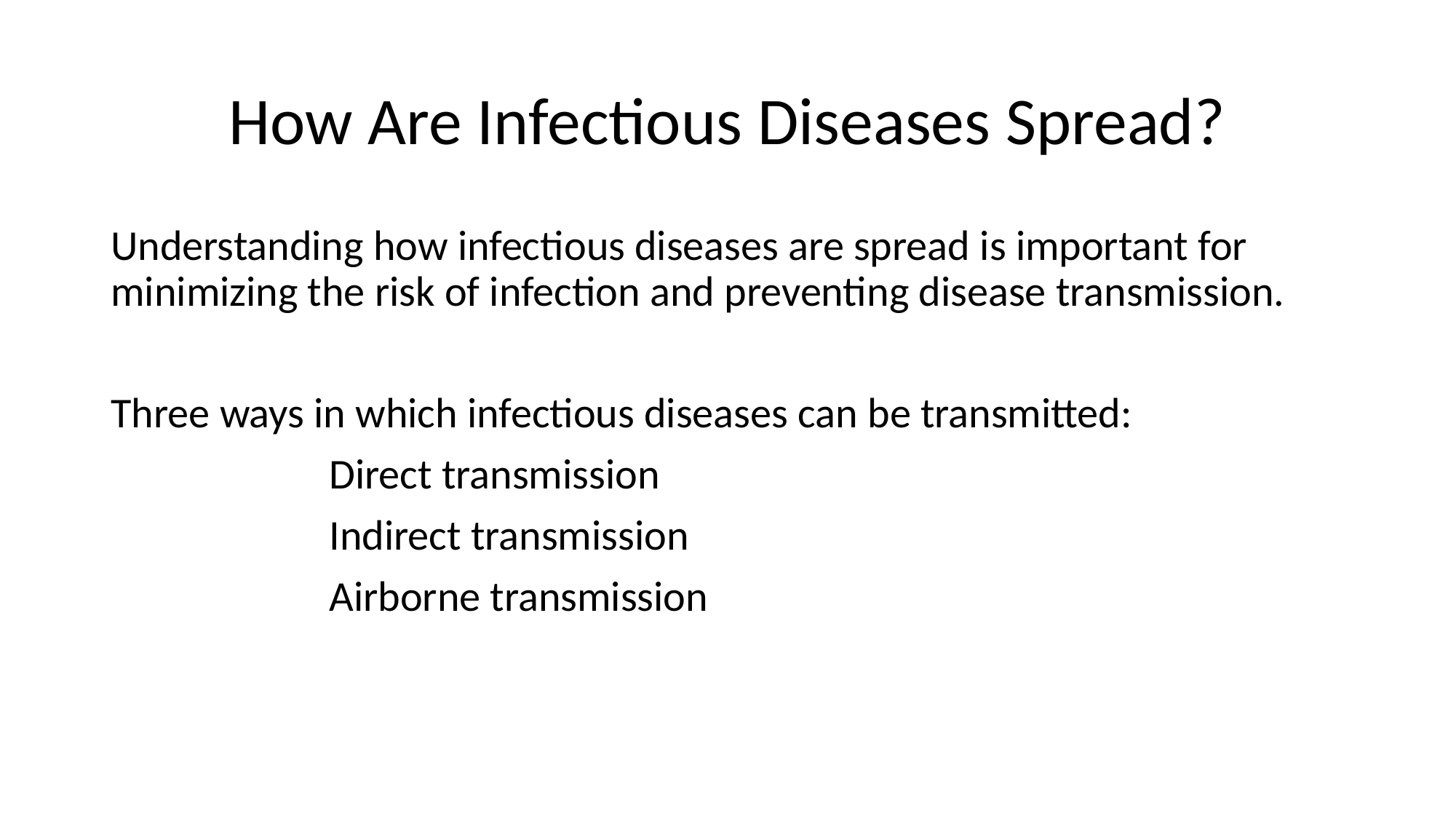

# How Are Infectious Diseases Spread?
Understanding how infectious diseases are spread is important for minimizing the risk of infection and preventing disease transmission.

Three ways in which infectious diseases can be transmitted:
		Direct transmission
		Indirect transmission
		Airborne transmission